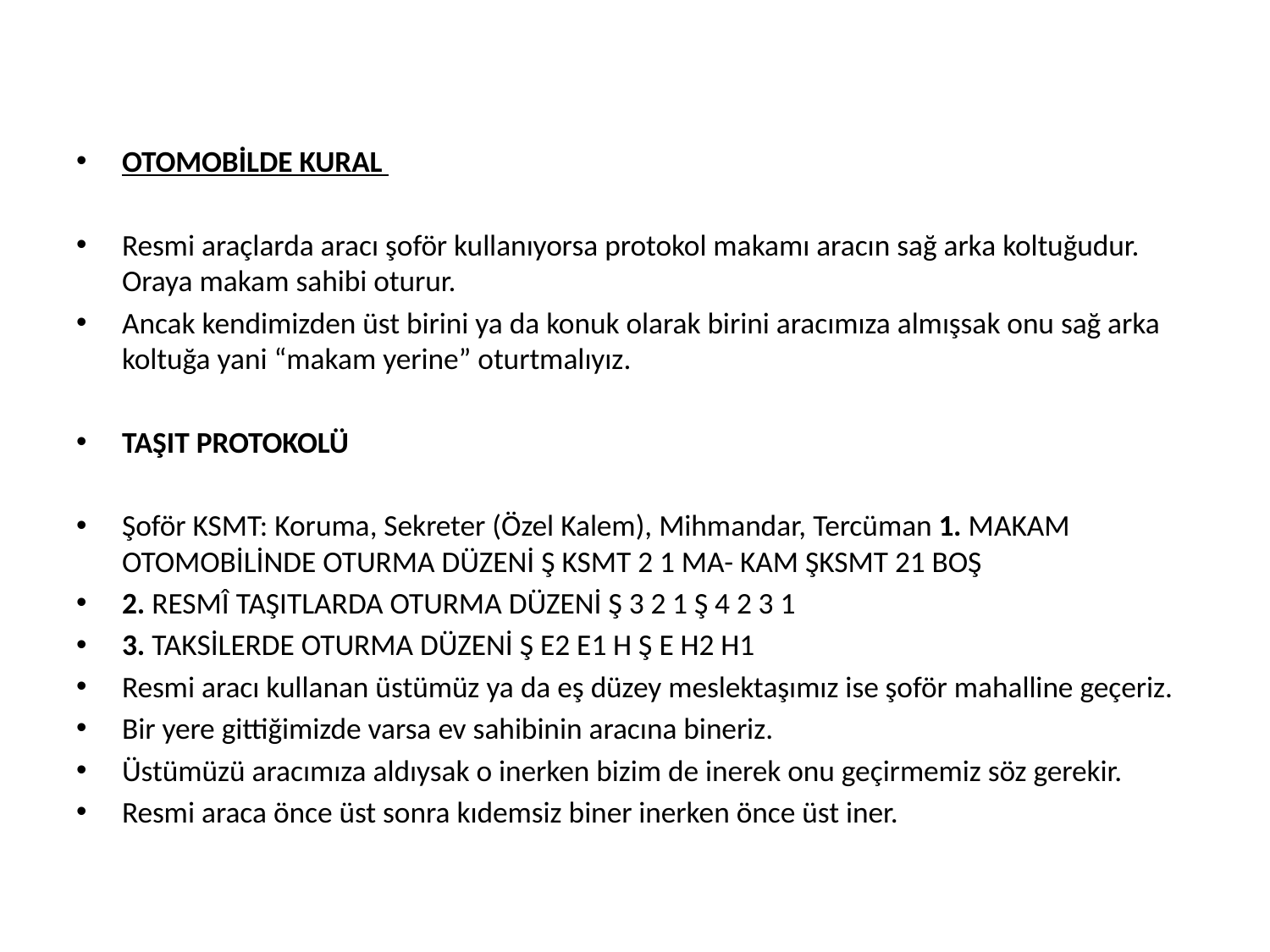

OTOMOBİLDE KURAL

Resmi araçlarda aracı şoför kullanıyorsa protokol makamı aracın sağ arka koltuğudur. Oraya makam sahibi oturur.
Ancak kendimizden üst birini ya da konuk olarak birini aracımıza almışsak onu sağ arka koltuğa yani “makam yerine” oturtmalıyız.

TAŞIT PROTOKOLÜ

Şoför KSMT: Koruma, Sekreter (Özel Kalem), Mihmandar, Tercüman 1. MAKAM OTOMOBİLİNDE OTURMA DÜZENİ Ş KSMT 2 1 MA- KAM ŞKSMT 21 BOŞ
2. RESMÎ TAŞITLARDA OTURMA DÜZENİ Ş 3 2 1 Ş 4 2 3 1
3. TAKSİLERDE OTURMA DÜZENİ Ş E2 E1 H Ş E H2 H1
Resmi aracı kullanan üstümüz ya da eş düzey meslektaşımız ise şoför mahalline geçeriz.
Bir yere gittiğimizde varsa ev sahibinin aracına bineriz.
Üstümüzü aracımıza aldıysak o inerken bizim de inerek onu geçirmemiz söz gerekir.
Resmi araca önce üst sonra kıdemsiz biner inerken önce üst iner.